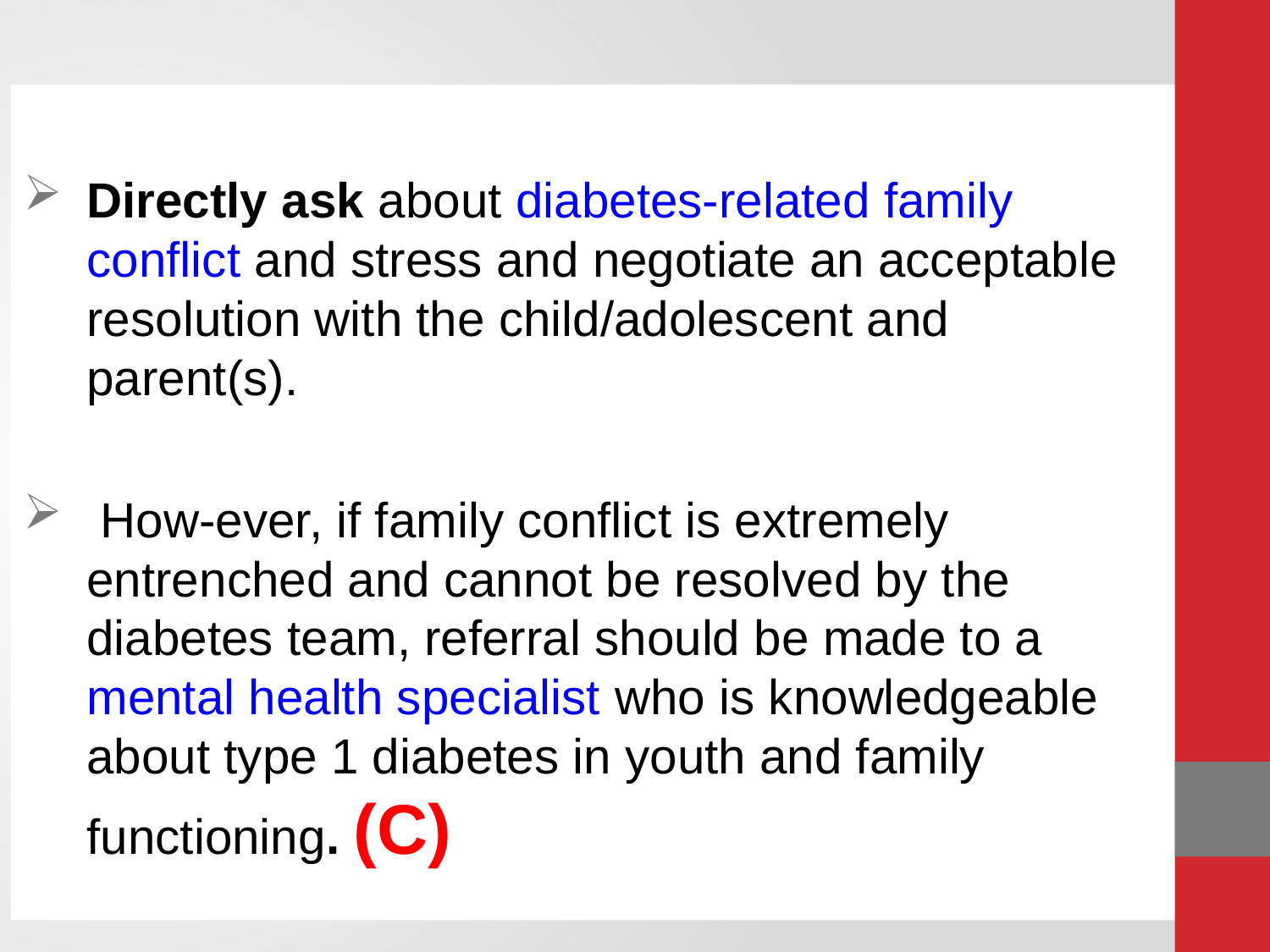

#

Directly ask about diabetes-related family conﬂict and stress and negotiate an acceptable resolution with the child/adolescent and parent(s).

 How-ever, if family conﬂict is extremely entrenched and cannot be resolved by the diabetes team, referral should be made to a mental health specialist who is knowledgeable about type 1 diabetes in youth and family functioning. (C)